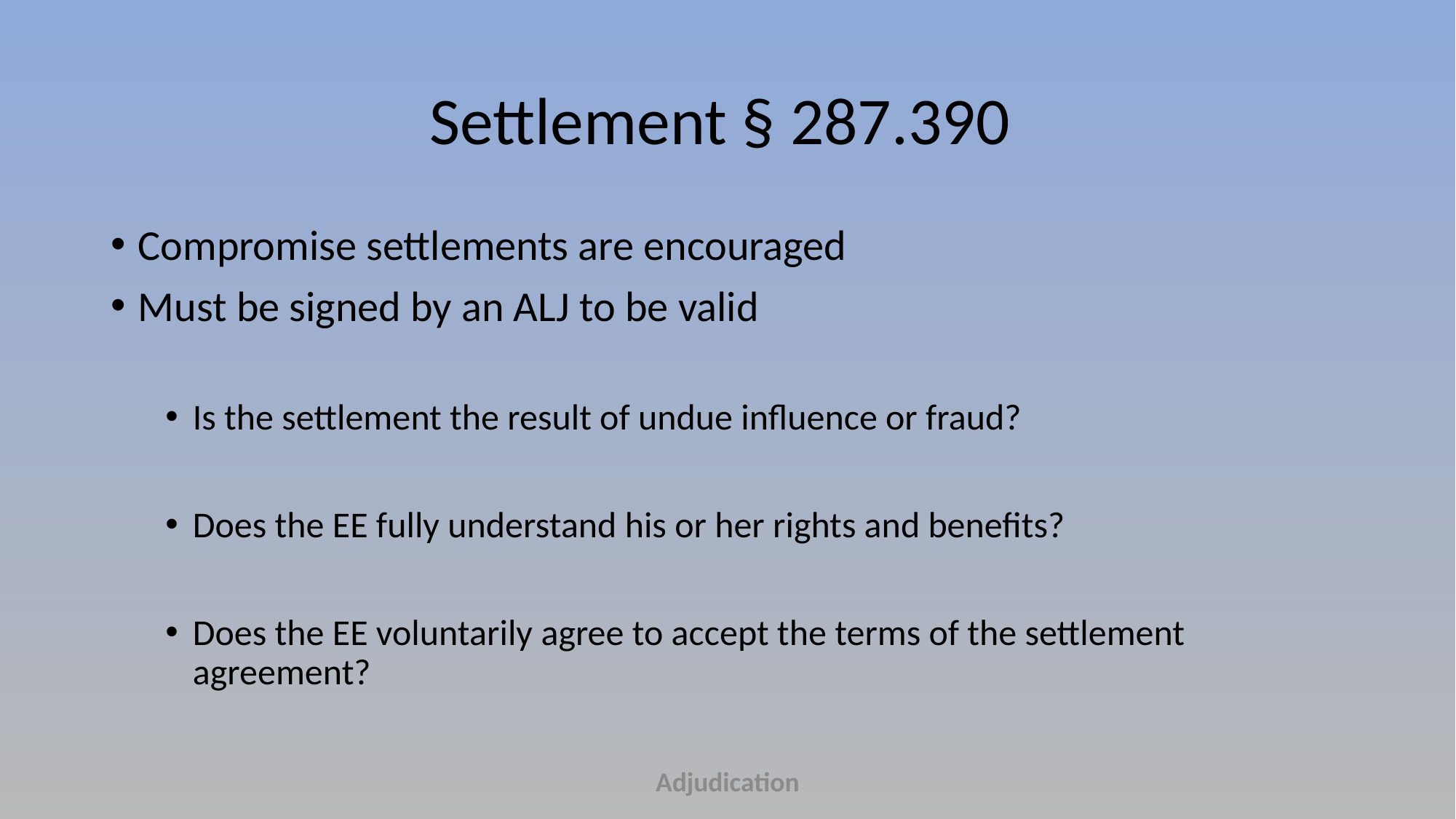

# Settlement § 287.390
Compromise settlements are encouraged
Must be signed by an ALJ to be valid

Is the settlement the result of undue influence or fraud?

Does the EE fully understand his or her rights and benefits?

Does the EE voluntarily agree to accept the terms of the settlement agreement?

Adjudication